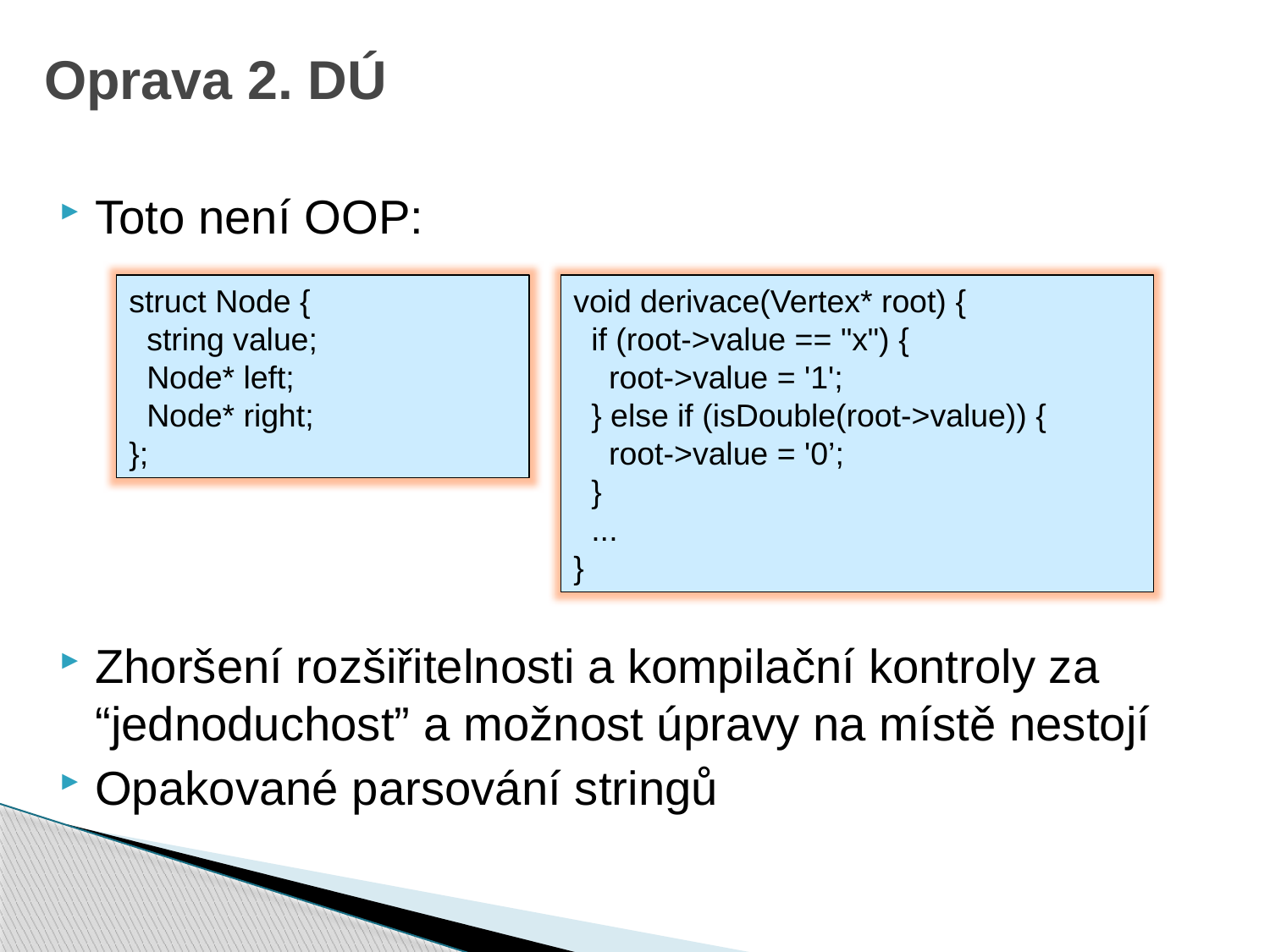

# Oprava 2. DÚ

Toto není OOP:

Zhoršení rozšiřitelnosti a kompilační kontroly za “jednoduchost” a možnost úpravy na místě nestojí
Opakované parsování stringů
struct Node {
  string value;
  Node* left;
  Node* right;
};
void derivace(Vertex* root) {
  if (root->value == "x") {
    root->value = '1';
  } else if (isDouble(root->value)) {
    root->value = '0’;
  }
  ...
}